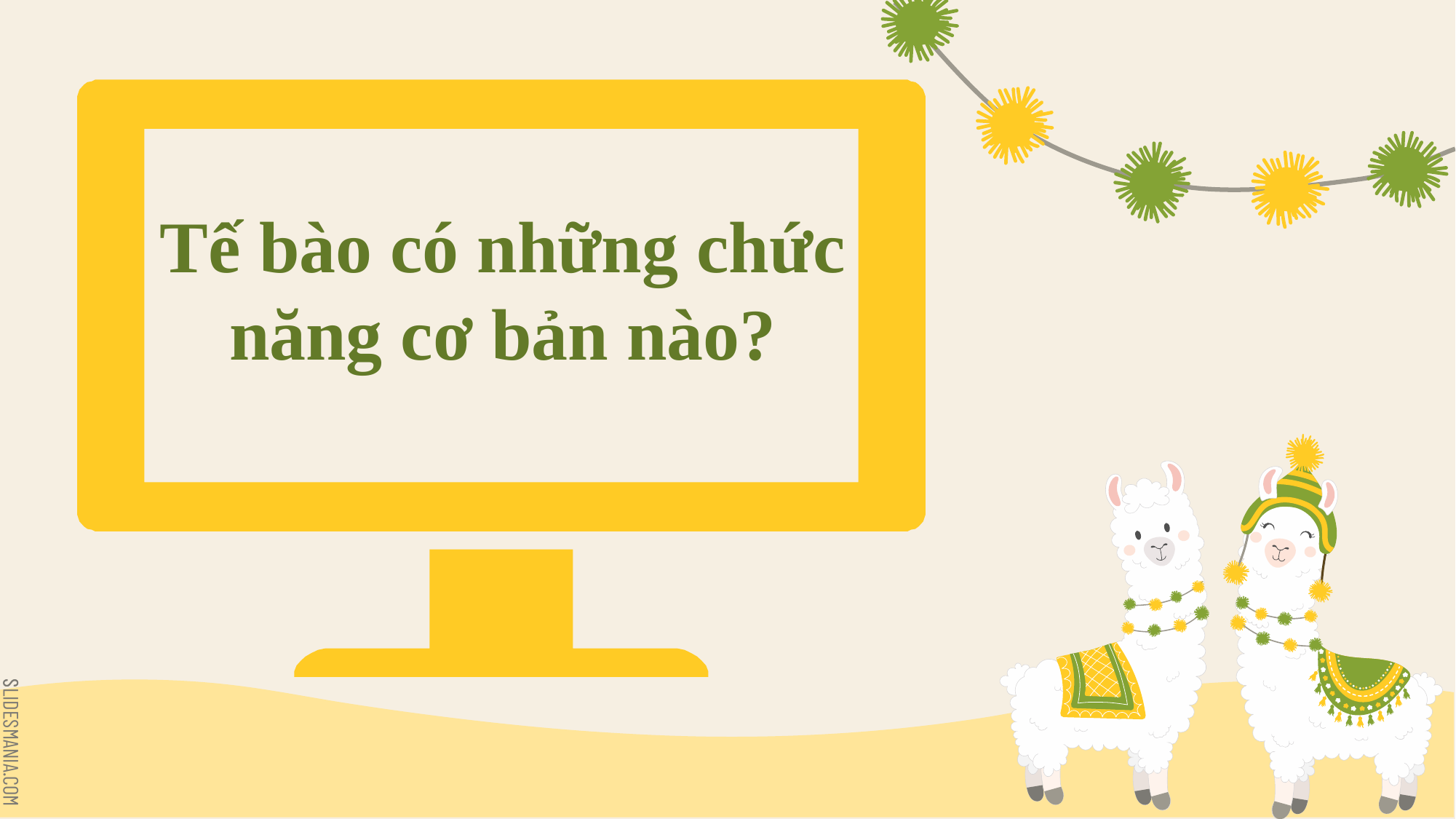

Tế bào có những chức năng cơ bản nào?